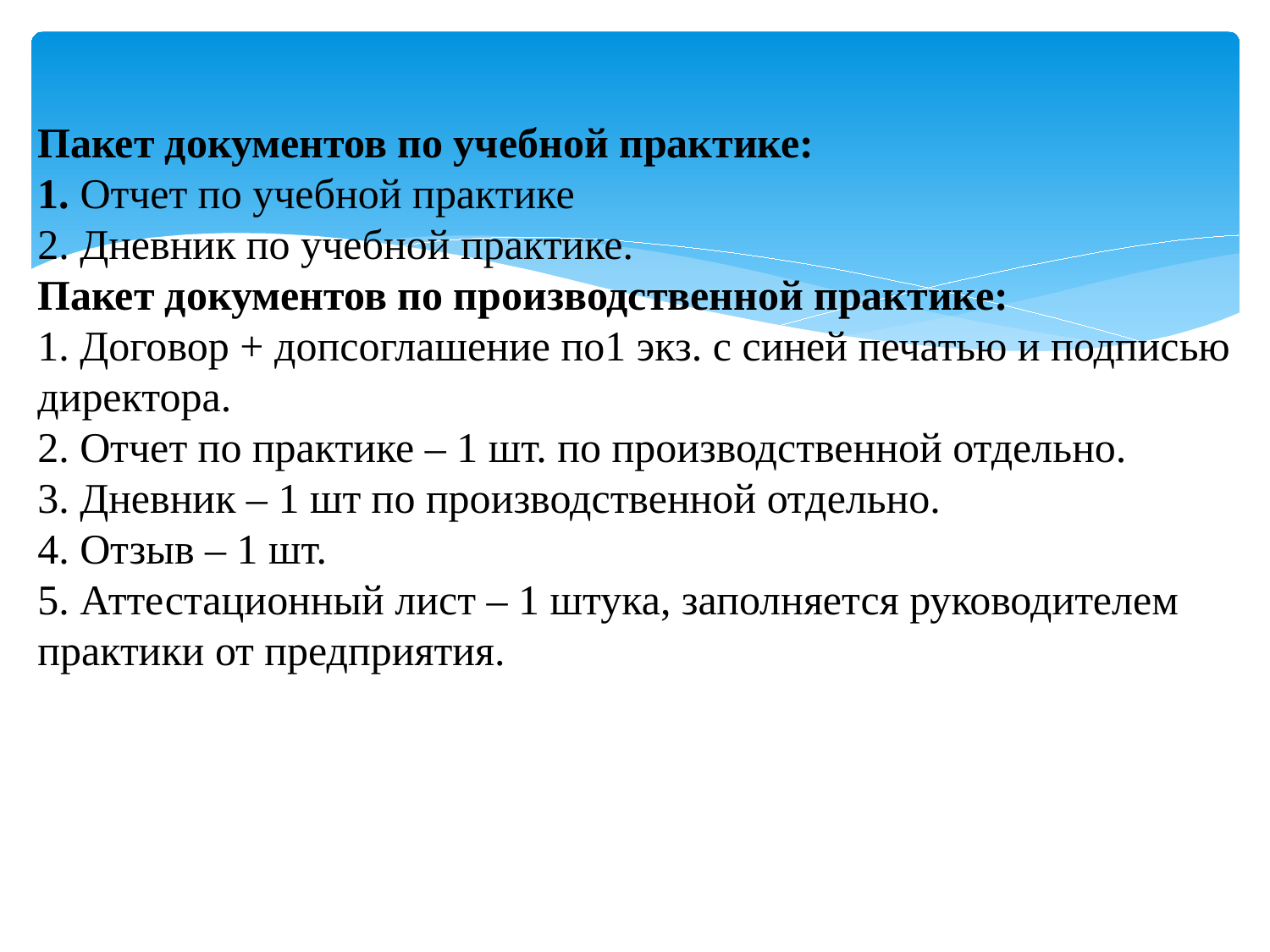

# Пакет документов по учебной практике: 1. Отчет по учебной практике 2. Дневник по учебной практике. Пакет документов по производственной практике: 1. Договор + допсоглашение по1 экз. с синей печатью и подписью директора. 2. Отчет по практике – 1 шт. по производственной отдельно. 3. Дневник – 1 шт по производственной отдельно. 4. Отзыв – 1 шт. 5. Аттестационный лист – 1 штука, заполняется руководителем практики от предприятия.